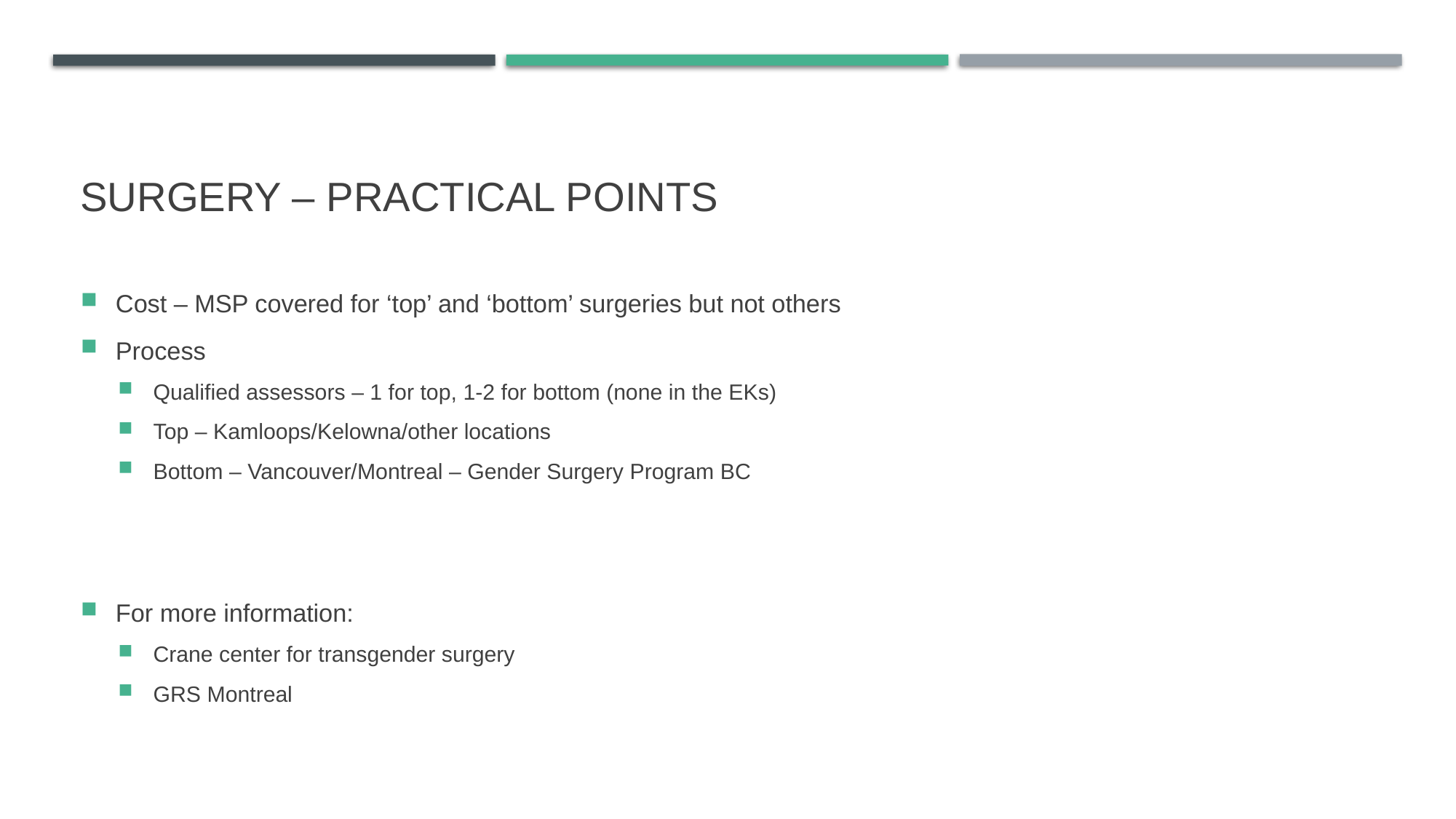

# Surgery – practical points
Cost – MSP covered for ‘top’ and ‘bottom’ surgeries but not others
Process
Qualified assessors – 1 for top, 1-2 for bottom (none in the EKs)
Top – Kamloops/Kelowna/other locations
Bottom – Vancouver/Montreal – Gender Surgery Program BC

For more information:
Crane center for transgender surgery
GRS Montreal